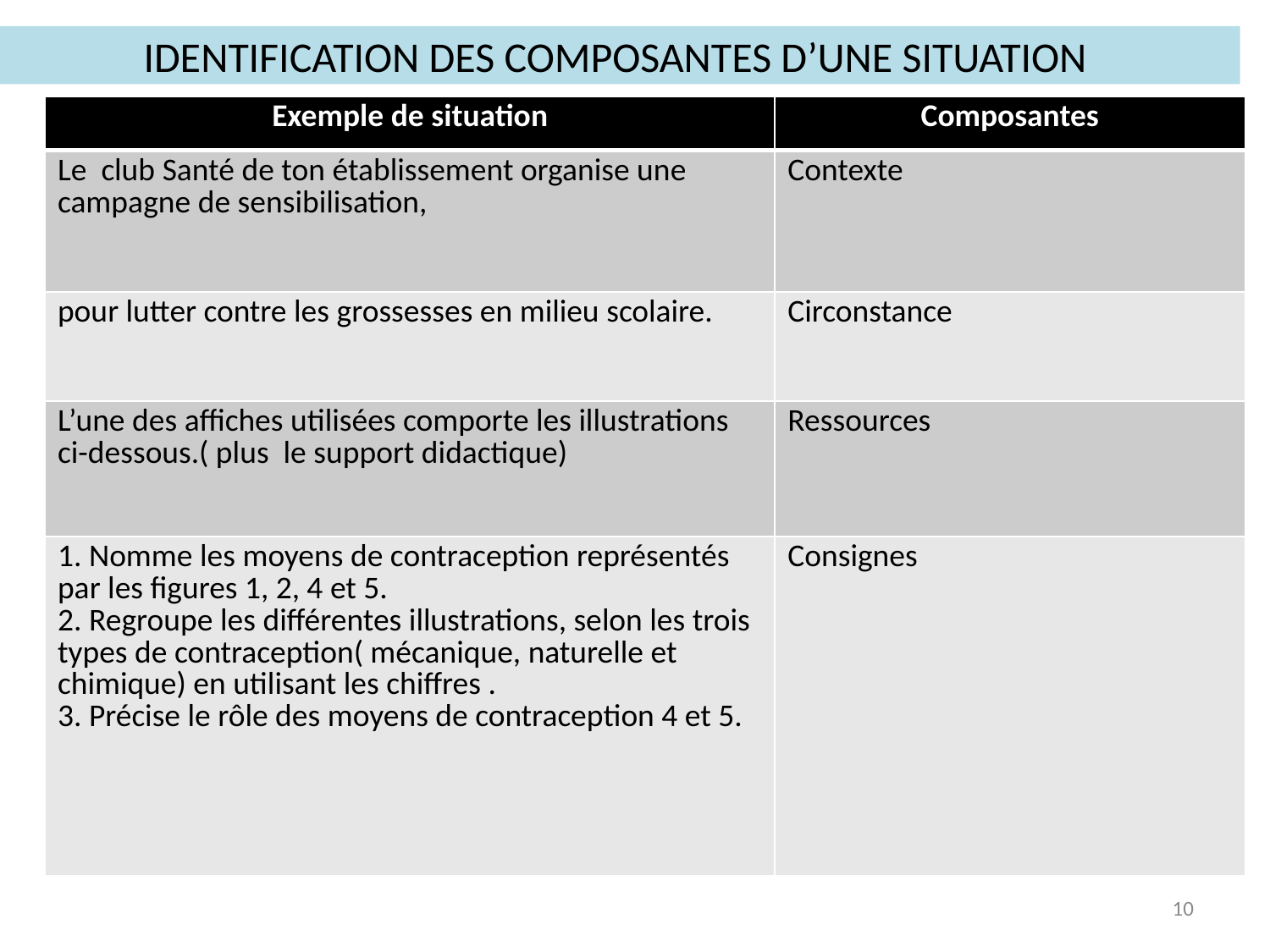

IDENTIFICATION DES COMPOSANTES D’UNE SITUATION
| Exemple de situation | Composantes |
| --- | --- |
| Le club Santé de ton établissement organise une campagne de sensibilisation, | Contexte |
| pour lutter contre les grossesses en milieu scolaire. | Circonstance |
| L’une des affiches utilisées comporte les illustrations ci-dessous.( plus le support didactique) | Ressources |
| 1. Nomme les moyens de contraception représentés par les figures 1, 2, 4 et 5. 2. Regroupe les différentes illustrations, selon les trois types de contraception( mécanique, naturelle et chimique) en utilisant les chiffres . 3. Précise le rôle des moyens de contraception 4 et 5. | Consignes |
10